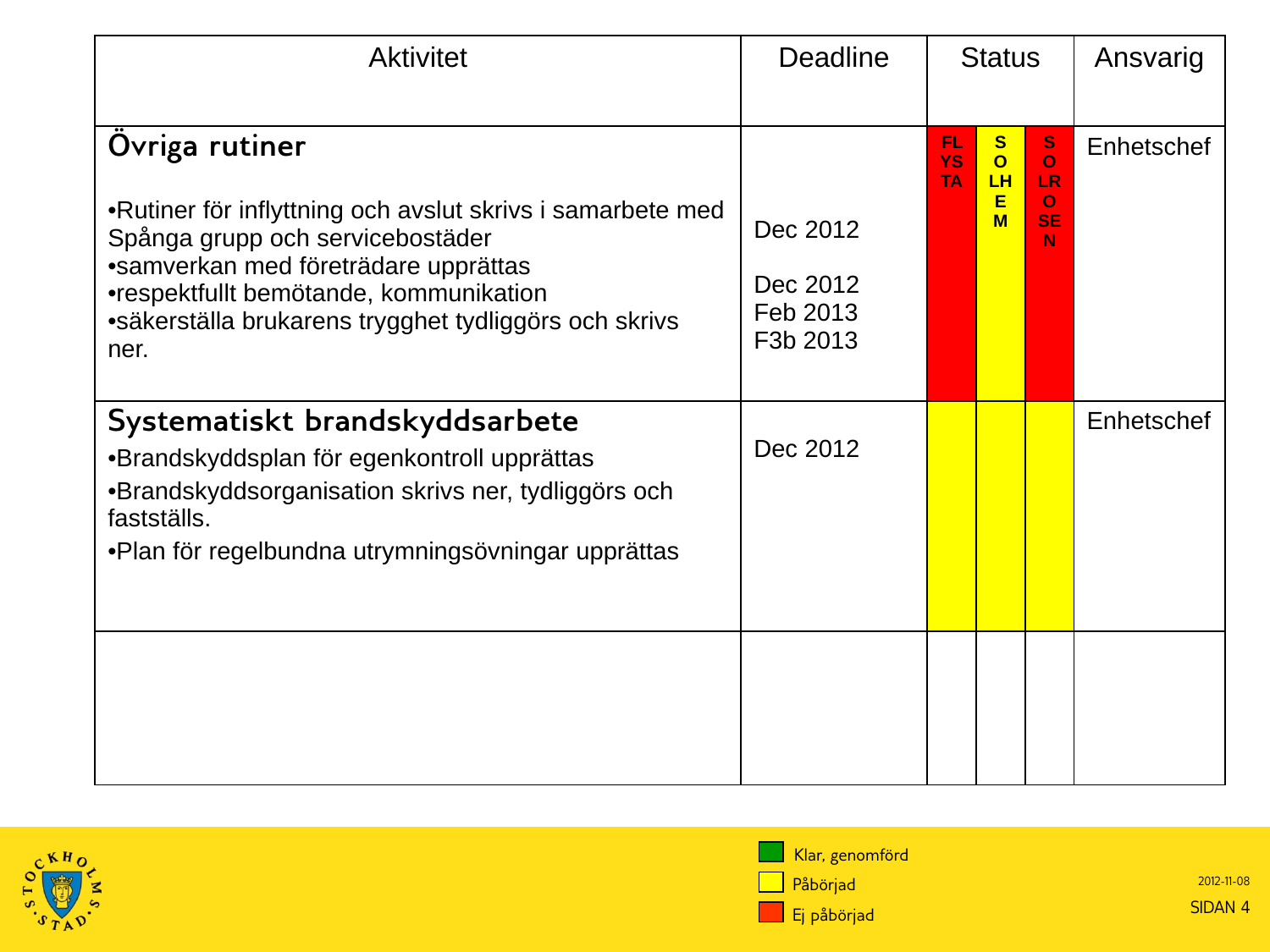

| Aktivitet | Deadline | Status |  |  | Ansvarig |
| --- | --- | --- | --- | --- | --- |
| Övriga rutiner Rutiner för inflyttning och avslut skrivs i samarbete med Spånga grupp och servicebostäder samverkan med företrädare upprättas respektfullt bemötande, kommunikation säkerställa brukarens trygghet tydliggörs och skrivs ner. | Dec 2012 Dec 2012 Feb 2013 F3b 2013 | FLYSTA | SOLHEM | SOLROSEN | Enhetschef |
| Systematiskt brandskyddsarbete Brandskyddsplan för egenkontroll upprättas Brandskyddsorganisation skrivs ner, tydliggörs och fastställs. Plan för regelbundna utrymningsövningar upprättas | Dec 2012 |  |  |  | Enhetschef |
|  |  |  |  |  |  |

Klar, genomförd

Påbörjad
2012-11-08

SIDAN 4
Ej påbörjad